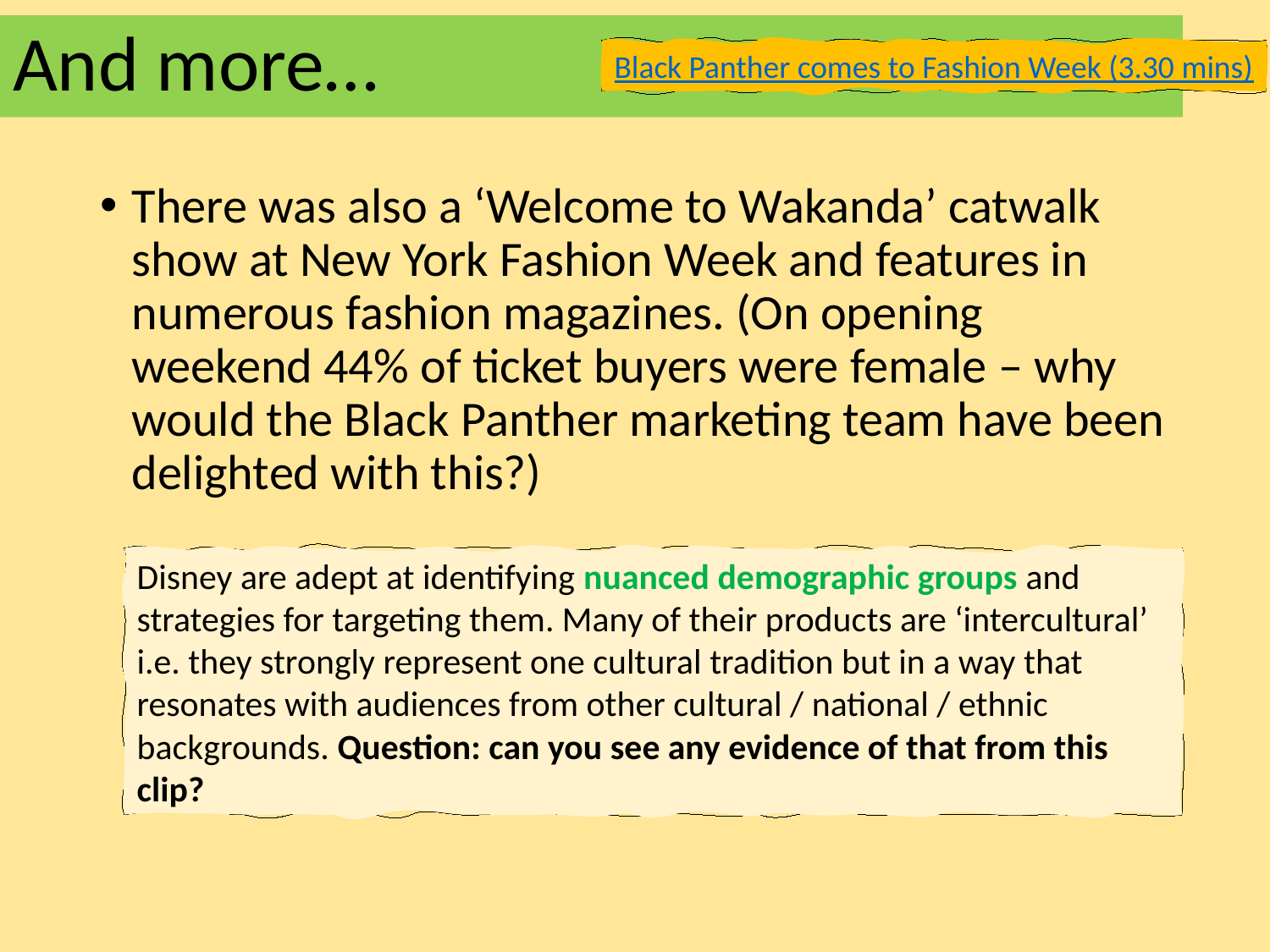

# And more…
Black Panther comes to Fashion Week (3.30 mins)
There was also a ‘Welcome to Wakanda’ catwalk show at New York Fashion Week and features in numerous fashion magazines. (On opening weekend 44% of ticket buyers were female – why would the Black Panther marketing team have been delighted with this?)
Disney are adept at identifying nuanced demographic groups and strategies for targeting them. Many of their products are ‘intercultural’ i.e. they strongly represent one cultural tradition but in a way that resonates with audiences from other cultural / national / ethnic backgrounds. Question: can you see any evidence of that from this clip?